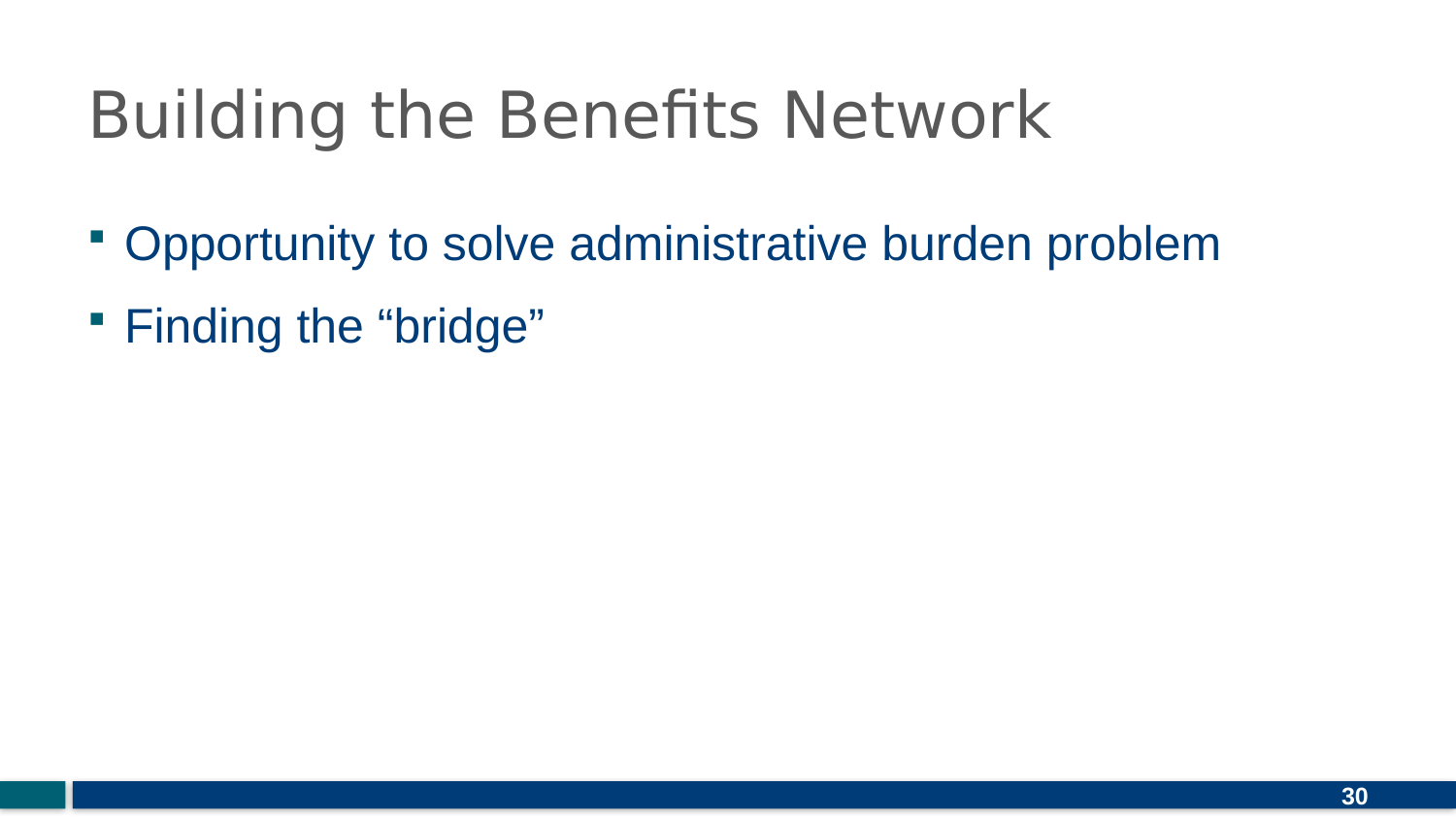

# Building the Benefits Network
Opportunity to solve administrative burden problem
Finding the “bridge”